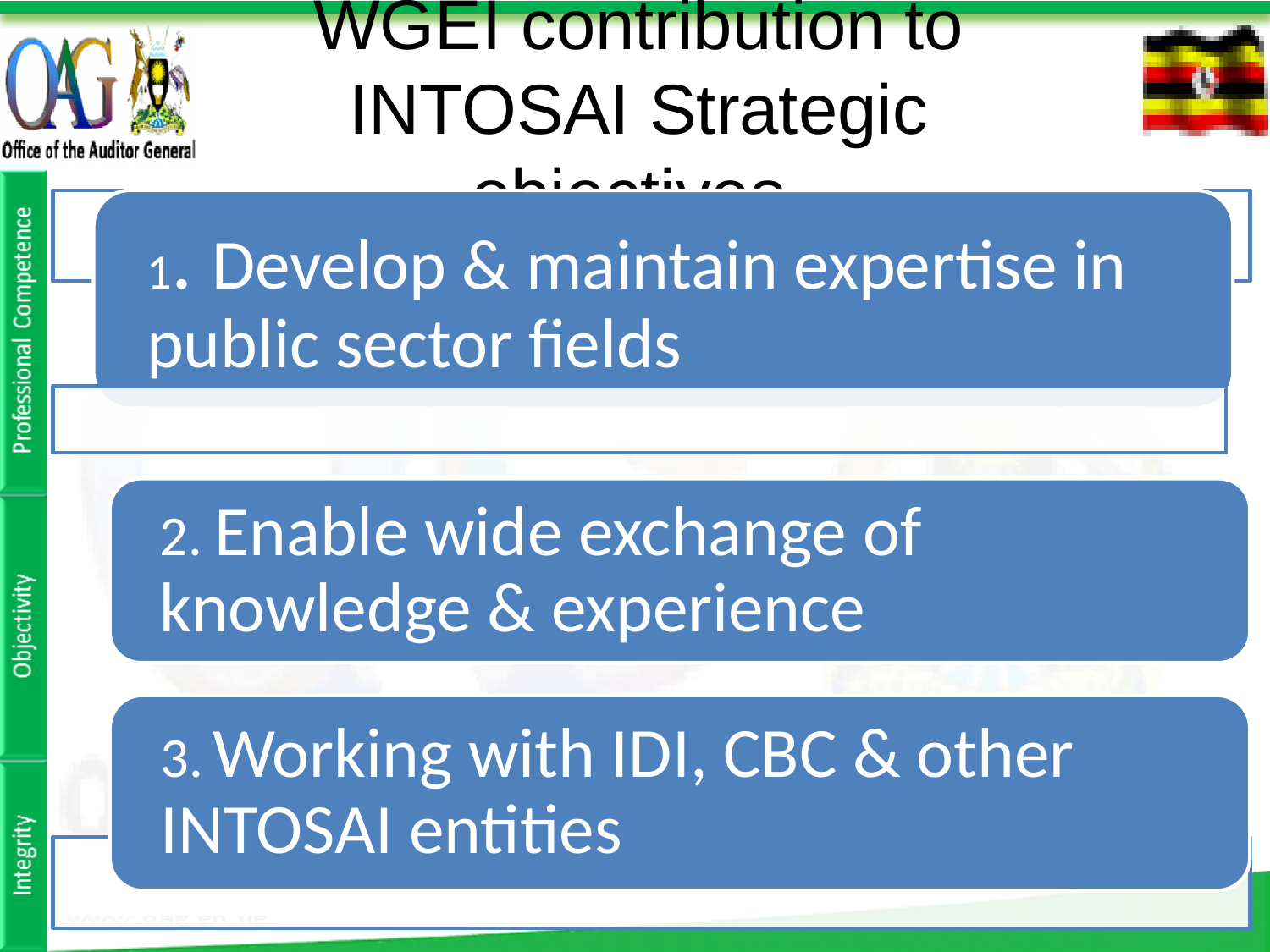

# WGEI contribution to INTOSAI Strategic objectives
1. Develop & maintain expertise in public sector fields
2. Enable wide exchange of knowledge & experience
3. Working with IDI, CBC & other INTOSAI entities